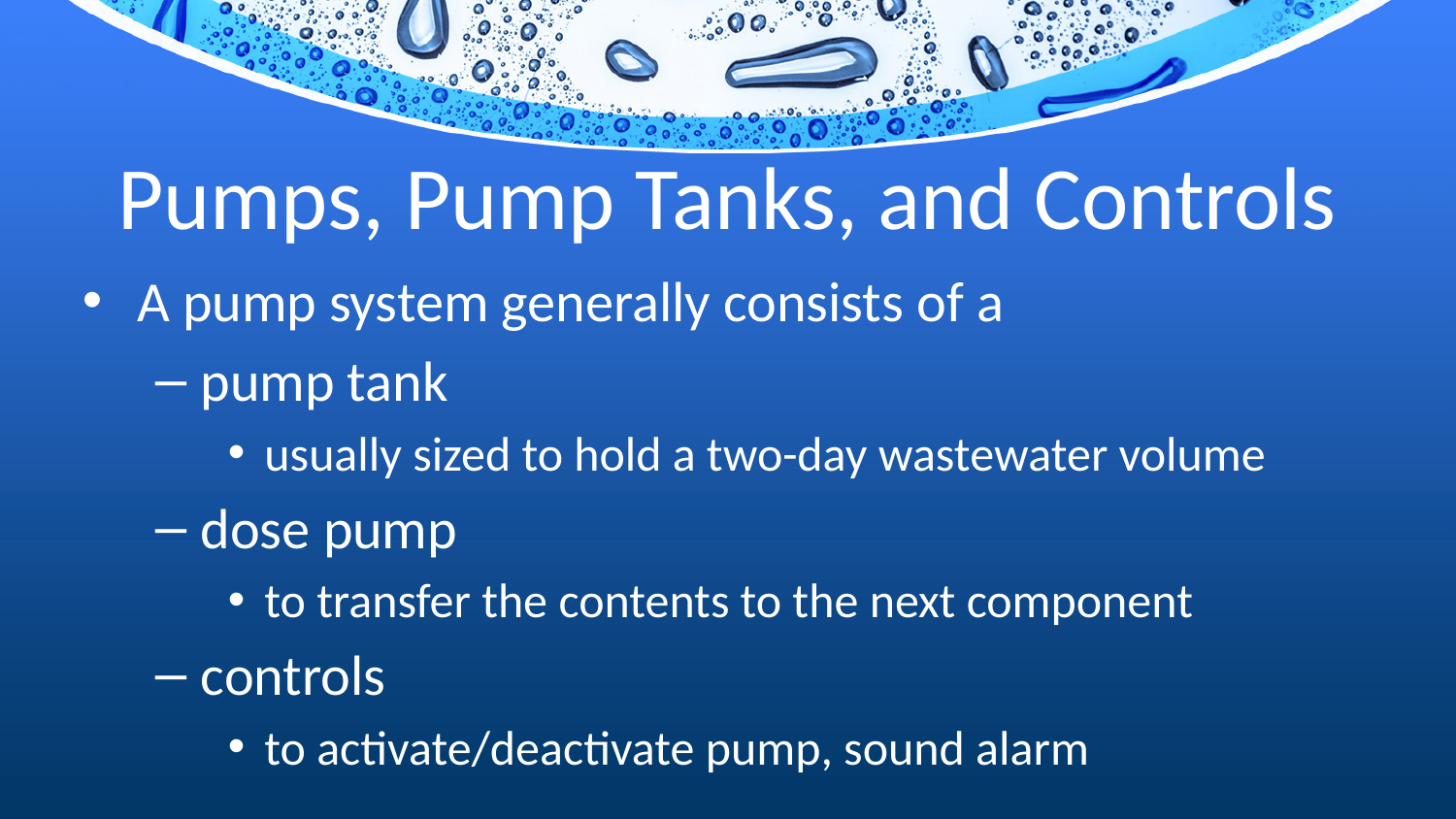

# Pumps, Pump Tanks, and Controls
A pump system generally consists of a
pump tank
usually sized to hold a two-day wastewater volume
dose pump
to transfer the contents to the next component
controls
to activate/deactivate pump, sound alarm